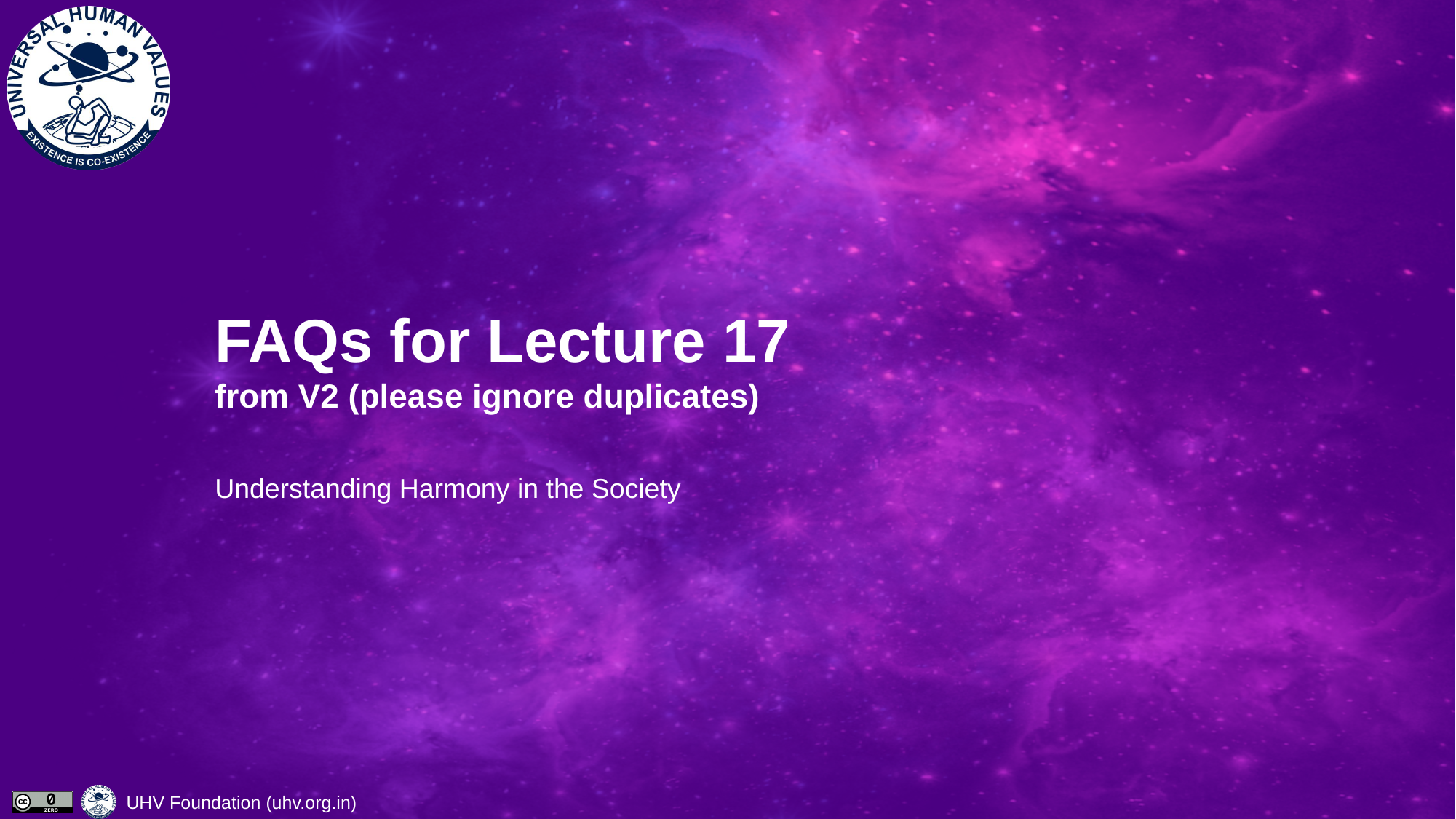

# FAQs for Lecture 17 from V2 (please ignore duplicates)
Understanding Harmony in the Society